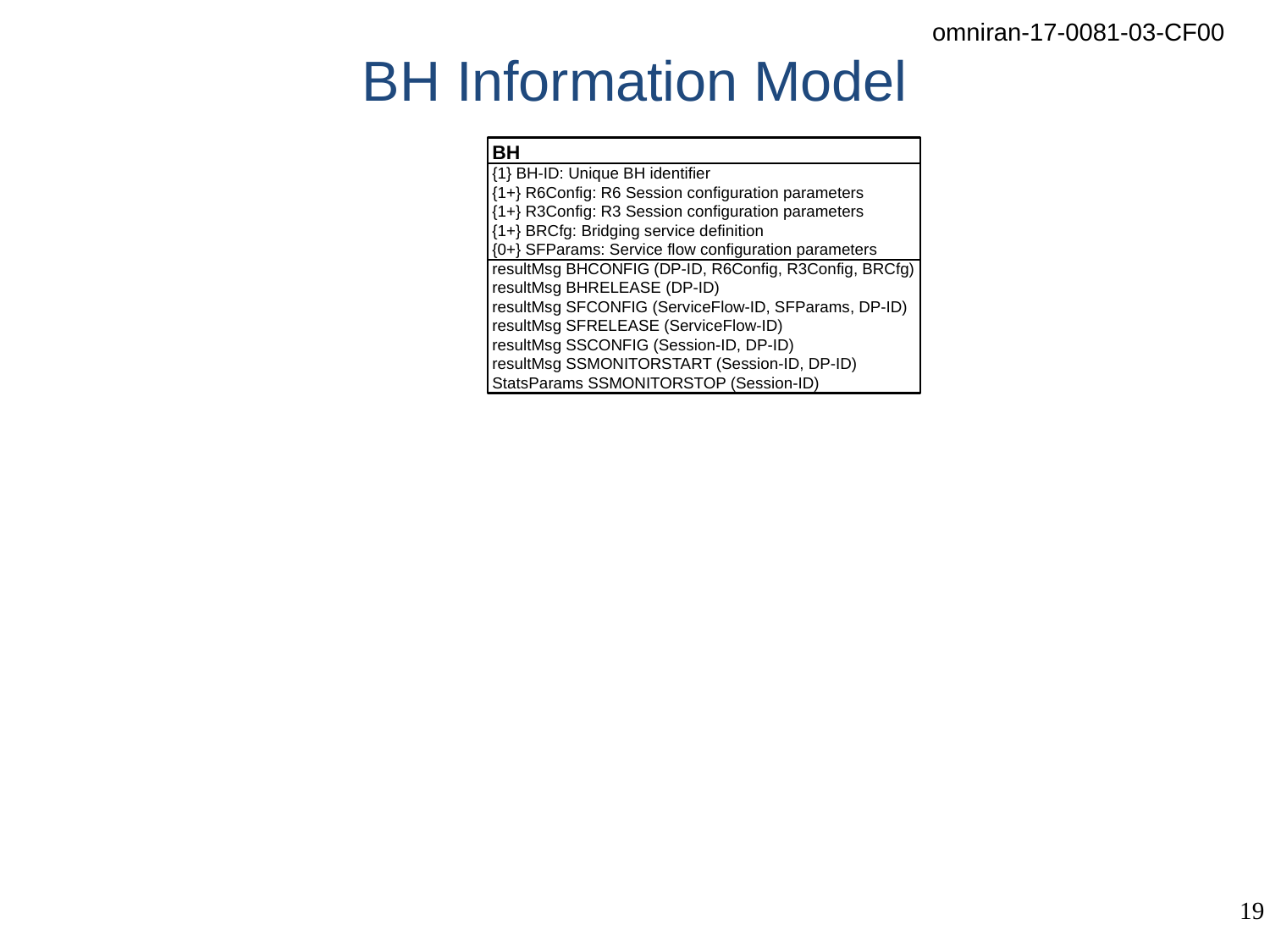

# BH Information Model
BH
{1} BH-ID: Unique BH identifier
{1+} R6Config: R6 Session configuration parameters
{1+} R3Config: R3 Session configuration parameters
{1+} BRCfg: Bridging service definition
{0+} SFParams: Service flow configuration parameters
resultMsg BHCONFIG (DP-ID, R6Config, R3Config, BRCfg)
resultMsg BHRELEASE (DP-ID)
resultMsg SFCONFIG (ServiceFlow-ID, SFParams, DP-ID)
resultMsg SFRELEASE (ServiceFlow-ID)
resultMsg SSCONFIG (Session-ID, DP-ID)
resultMsg SSMONITORSTART (Session-ID, DP-ID)
StatsParams SSMONITORSTOP (Session-ID)